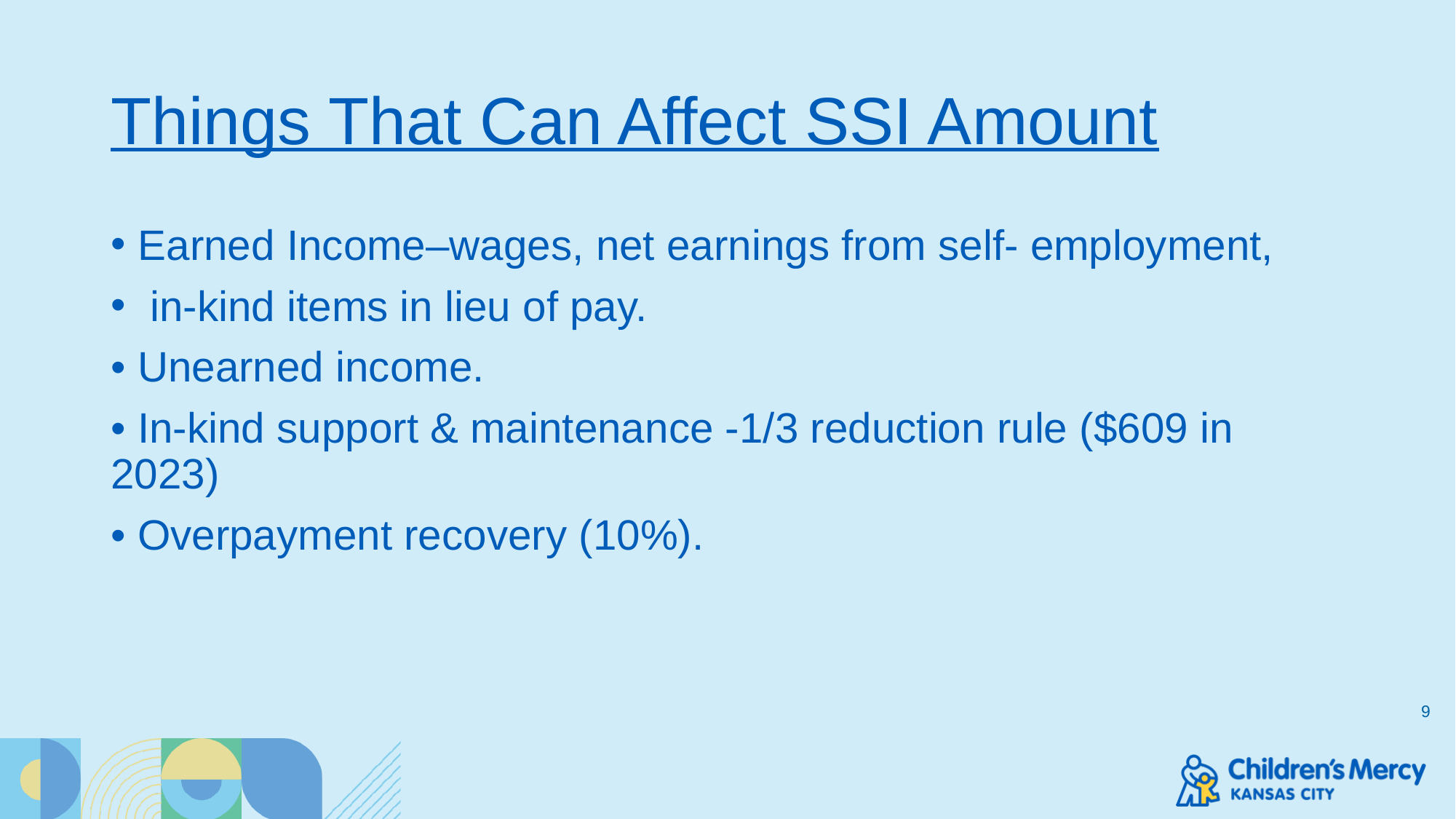

# Things That Can Affect SSI Amount
Earned Income–wages, net earnings from self- employment,
 in-kind items in lieu of pay.
• Unearned income.
• In-kind support & maintenance -1/3 reduction rule ($609 in 2023)
• Overpayment recovery (10%).
9